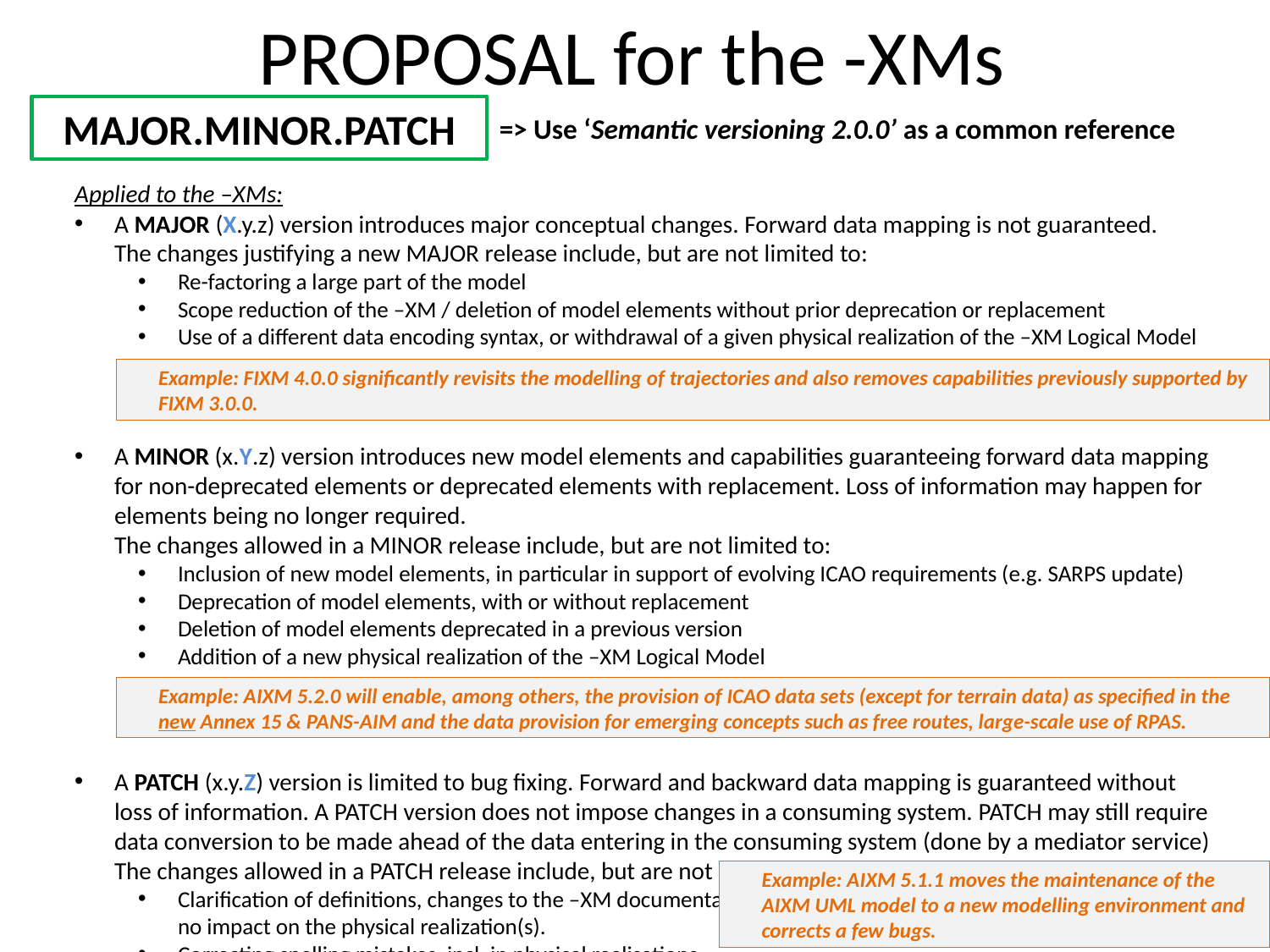

# PROPOSAL for the -XMs
MAJOR.MINOR.PATCH
=> Use ‘Semantic versioning 2.0.0’ as a common reference
Applied to the –XMs:
A MAJOR (X.y.z) version introduces major conceptual changes. Forward data mapping is not guaranteed.
The changes justifying a new MAJOR release include, but are not limited to:
Re-factoring a large part of the model
Scope reduction of the –XM / deletion of model elements without prior deprecation or replacement
Use of a different data encoding syntax, or withdrawal of a given physical realization of the –XM Logical Model

A MINOR (x.Y.z) version introduces new model elements and capabilities guaranteeing forward data mapping for non-deprecated elements or deprecated elements with replacement. Loss of information may happen for elements being no longer required.
The changes allowed in a MINOR release include, but are not limited to:
Inclusion of new model elements, in particular in support of evolving ICAO requirements (e.g. SARPS update)
Deprecation of model elements, with or without replacement
Deletion of model elements deprecated in a previous version
Addition of a new physical realization of the –XM Logical Model

A PATCH (x.y.Z) version is limited to bug fixing. Forward and backward data mapping is guaranteed without loss of information. A PATCH version does not impose changes in a consuming system. PATCH may still require data conversion to be made ahead of the data entering in the consuming system (done by a mediator service)
The changes allowed in a PATCH release include, but are not limited to:
Clarification of definitions, changes to the –XM documentation package and/or to the -XM Logical Model with no impact on the physical realization(s).
Correcting spelling mistakes, incl. in physical realisations
Updating external references
Example: FIXM 4.0.0 significantly revisits the modelling of trajectories and also removes capabilities previously supported by FIXM 3.0.0.
Example: AIXM 5.2.0 will enable, among others, the provision of ICAO data sets (except for terrain data) as specified in the new Annex 15 & PANS-AIM and the data provision for emerging concepts such as free routes, large-scale use of RPAS.
Example: AIXM 5.1.1 moves the maintenance of the AIXM UML model to a new modelling environment and corrects a few bugs.